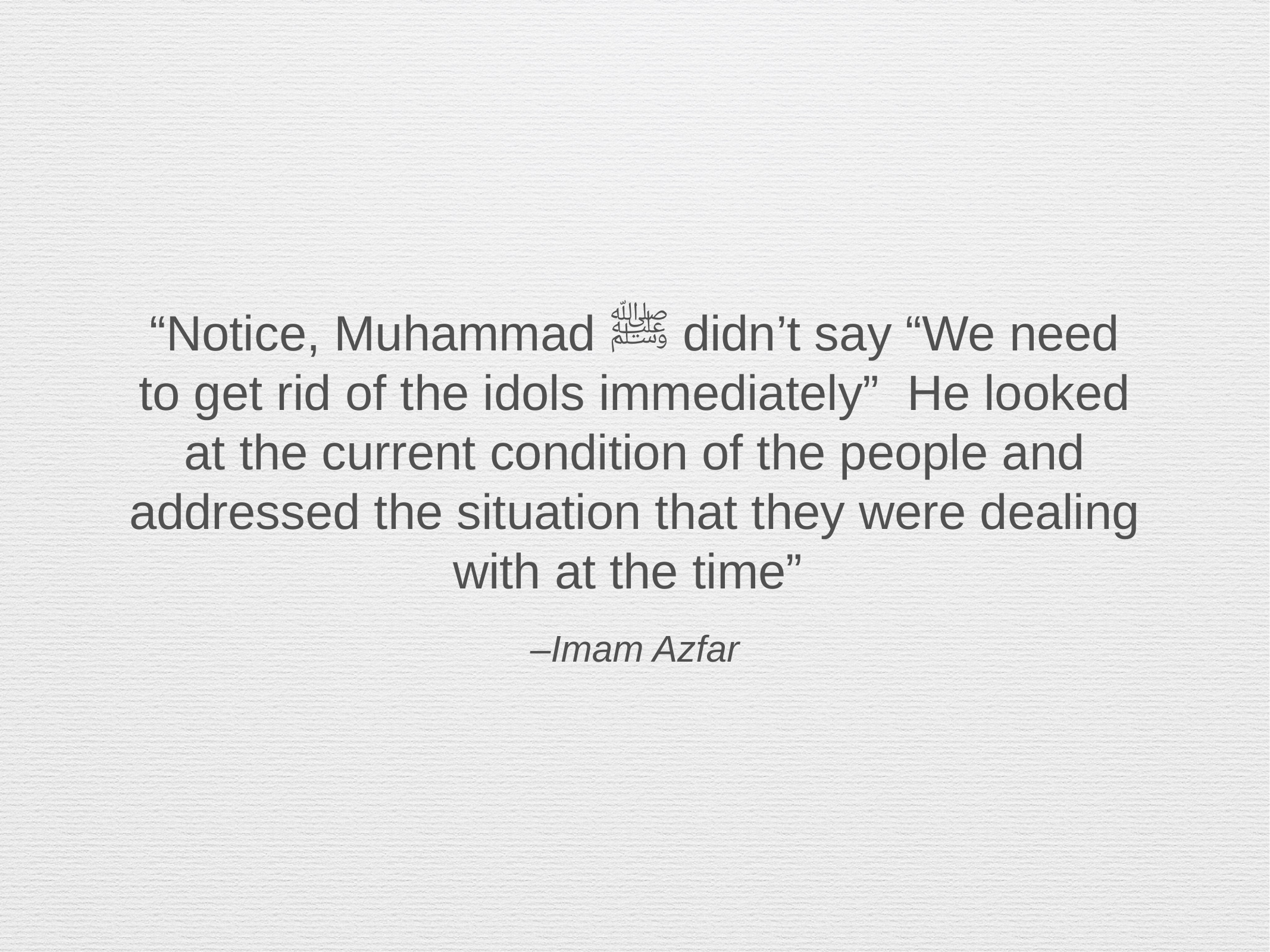

“Notice, Muhammad ﷺ didn’t say “We need to get rid of the idols immediately”  He looked at the current condition of the people and addressed the situation that they were dealing with at the time”
–Imam Azfar